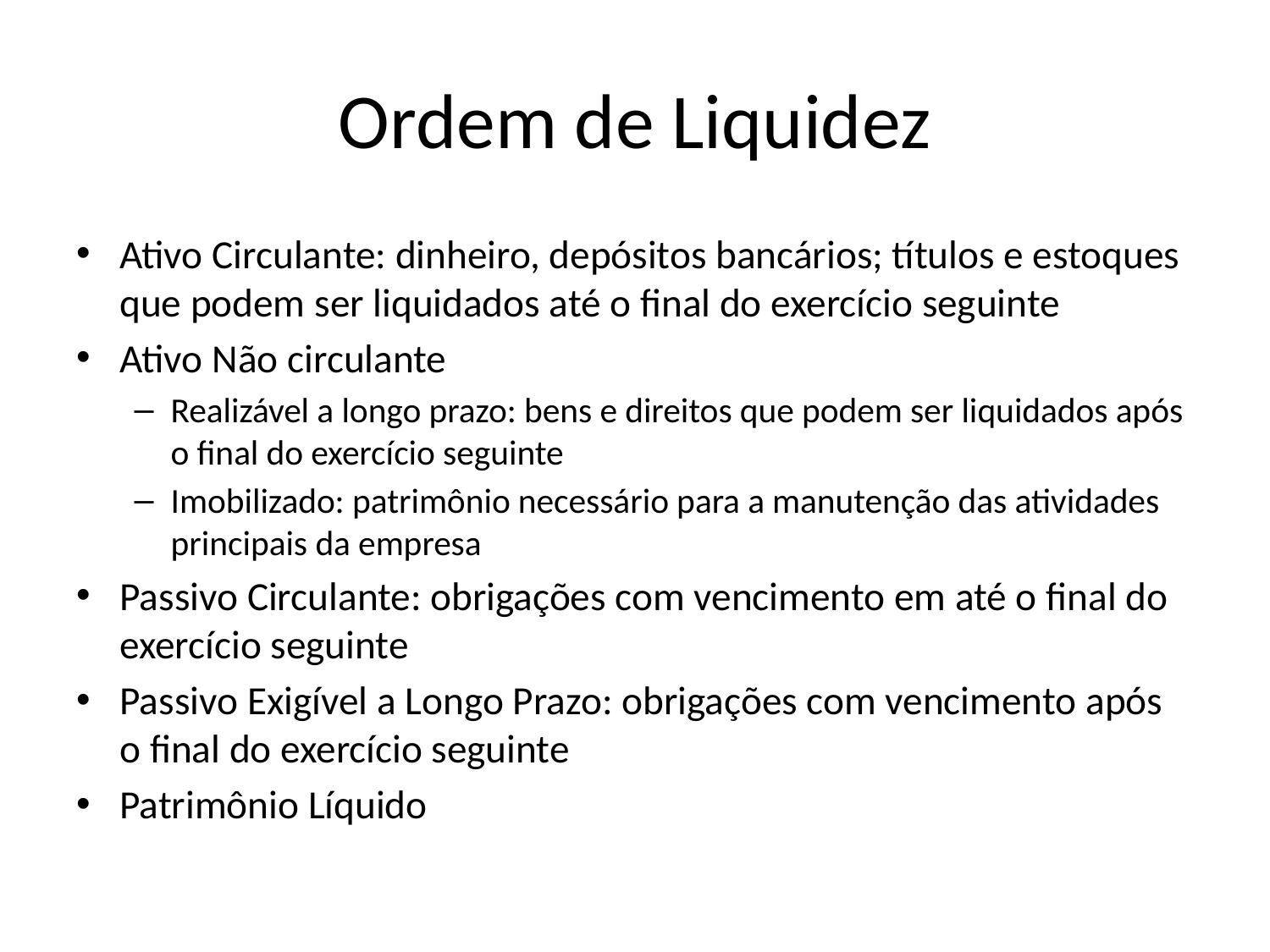

# Ordem de Liquidez
Ativo Circulante: dinheiro, depósitos bancários; títulos e estoques que podem ser liquidados até o final do exercício seguinte
Ativo Não circulante
Realizável a longo prazo: bens e direitos que podem ser liquidados após o final do exercício seguinte
Imobilizado: patrimônio necessário para a manutenção das atividades principais da empresa
Passivo Circulante: obrigações com vencimento em até o final do exercício seguinte
Passivo Exigível a Longo Prazo: obrigações com vencimento após o final do exercício seguinte
Patrimônio Líquido